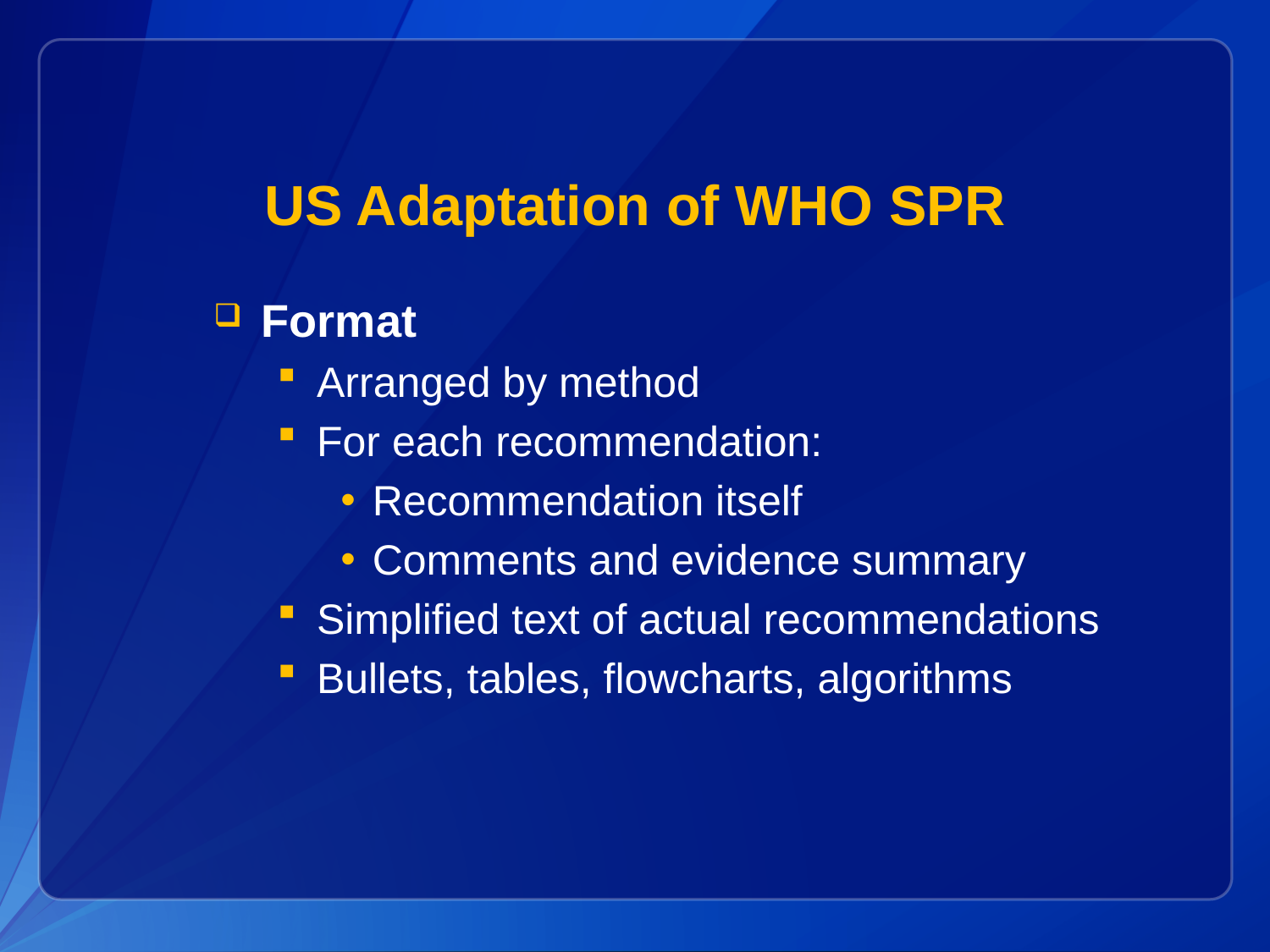

# US Adaptation of WHO SPR
Format
Arranged by method
For each recommendation:
Recommendation itself
Comments and evidence summary
Simplified text of actual recommendations
Bullets, tables, flowcharts, algorithms